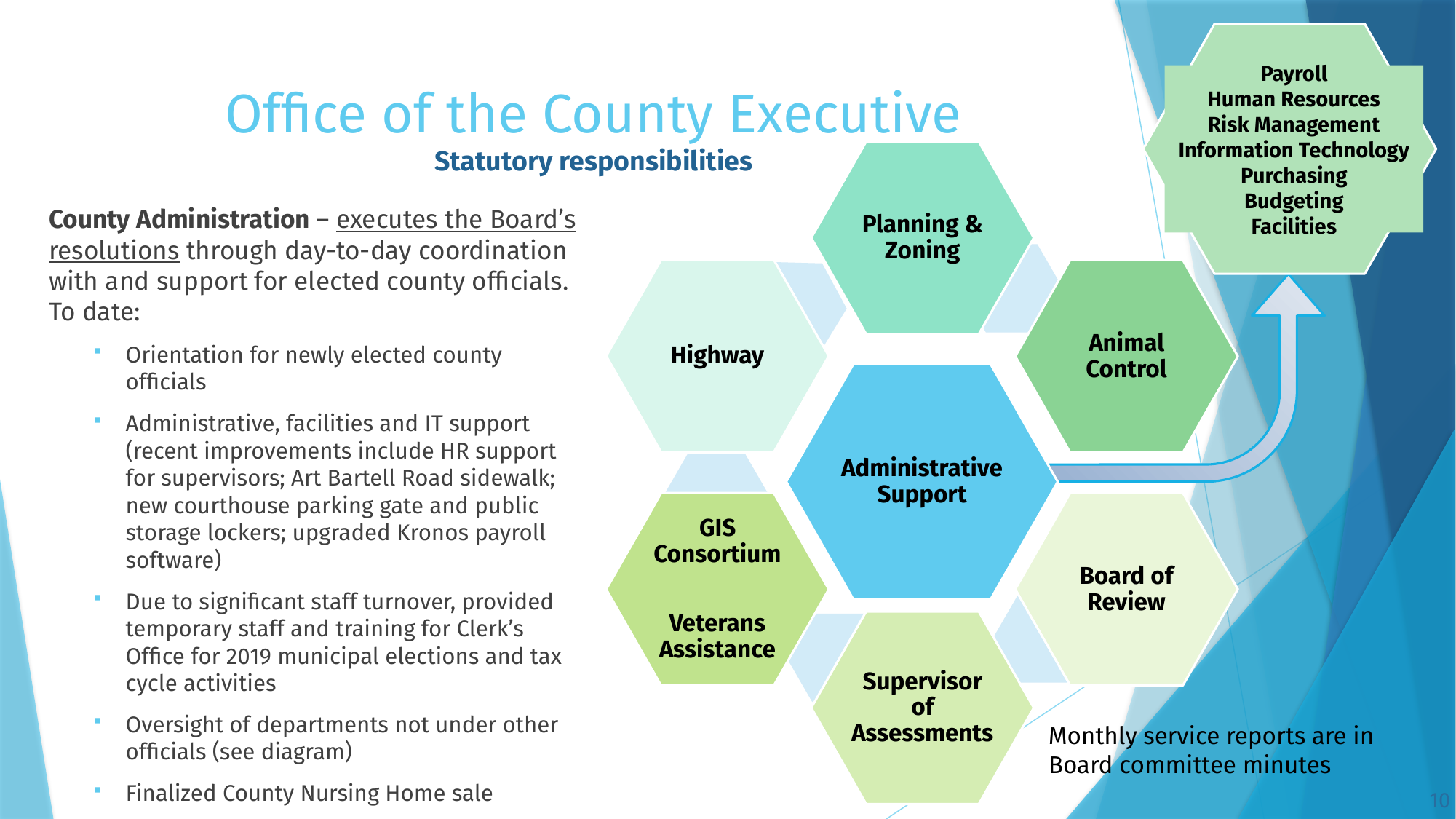

Payroll
Human Resources
Risk Management
Information Technology Purchasing
Budgeting
Facilities
# Office of the County Executive Statutory responsibilities
Administrative Support
Planning & Zoning
Animal Control
Board of Review
Supervisor of Assessments
GIS Consortium

Veterans Assistance
Highway
County Administration – executes the Board’s resolutions through day-to-day coordination with and support for elected county officials.  To date:
Orientation for newly elected county officials
Administrative, facilities and IT support (recent improvements include HR support for supervisors; Art Bartell Road sidewalk; new courthouse parking gate and public storage lockers; upgraded Kronos payroll software)
Due to significant staff turnover, provided temporary staff and training for Clerk’s Office for 2019 municipal elections and tax cycle activities
Oversight of departments not under other officials (see diagram)
Finalized County Nursing Home sale

Monthly service reports are in Board committee minutes
10